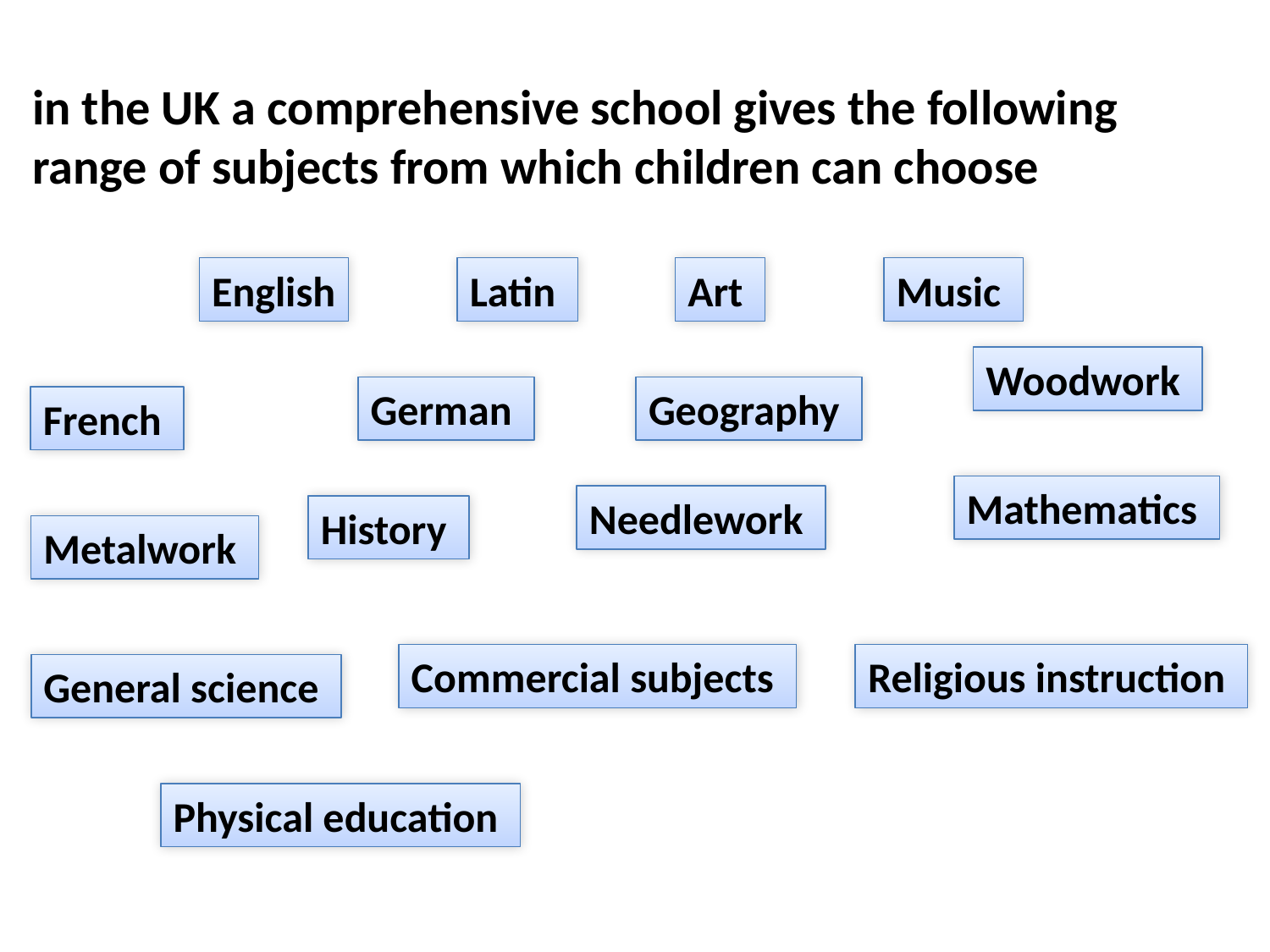

in the UK a comprehensive school gives the following range of subjects from which children can choose
English
Latin
Art
Music
Woodwork
German
Geography
French
Mathematics
Needlework
History
Metalwork
Commercial subjects
Religious instruction
General science
Physical education